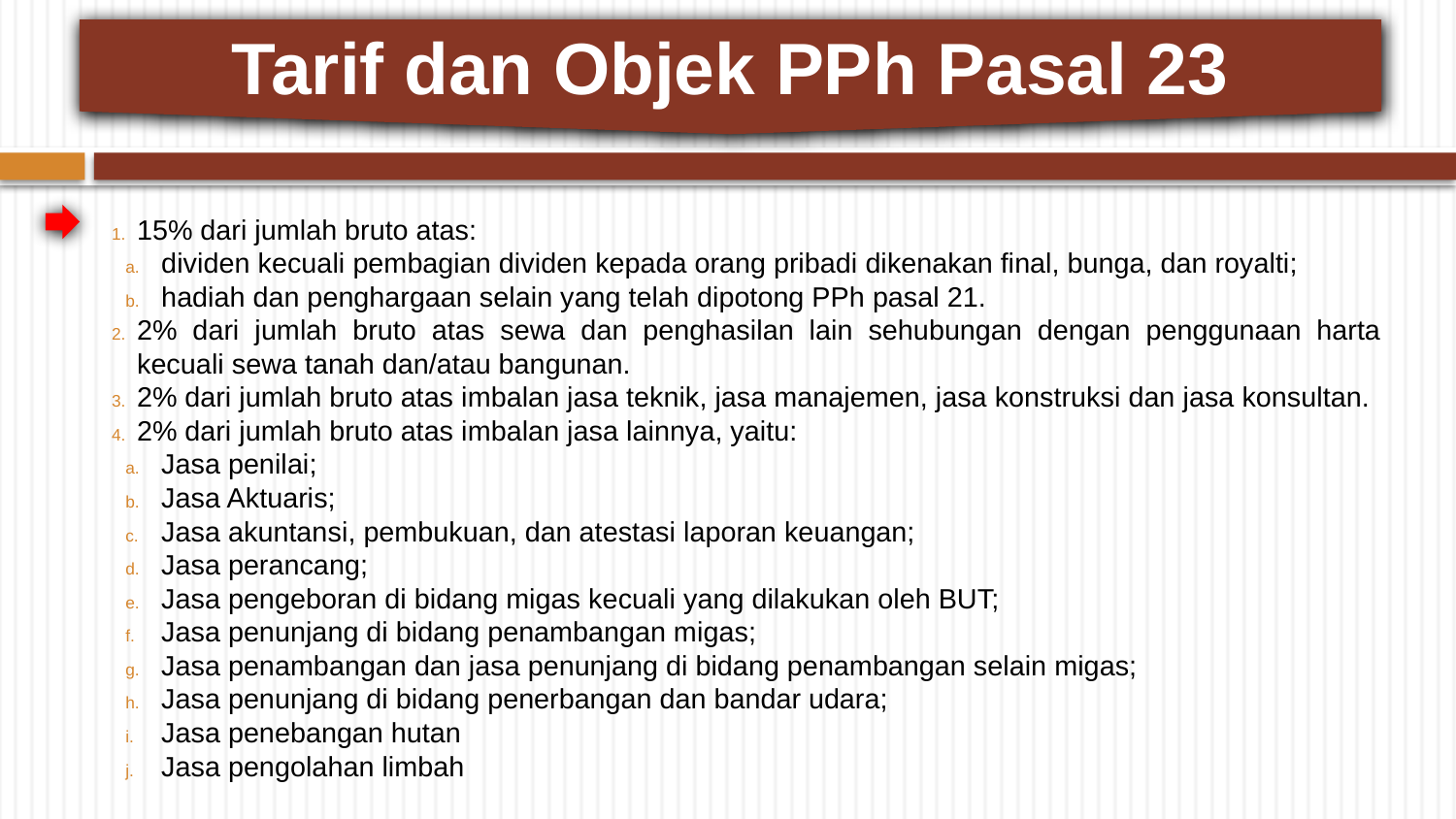

Tarif dan Objek PPh Pasal 23

15% dari jumlah bruto atas:
dividen kecuali pembagian dividen kepada orang pribadi dikenakan final, bunga, dan royalti;
hadiah dan penghargaan selain yang telah dipotong PPh pasal 21.
2% dari jumlah bruto atas sewa dan penghasilan lain sehubungan dengan penggunaan harta kecuali sewa tanah dan/atau bangunan.
2% dari jumlah bruto atas imbalan jasa teknik, jasa manajemen, jasa konstruksi dan jasa konsultan.
2% dari jumlah bruto atas imbalan jasa lainnya, yaitu:
Jasa penilai;
Jasa Aktuaris;
Jasa akuntansi, pembukuan, dan atestasi laporan keuangan;
Jasa perancang;
Jasa pengeboran di bidang migas kecuali yang dilakukan oleh BUT;
Jasa penunjang di bidang penambangan migas;
Jasa penambangan dan jasa penunjang di bidang penambangan selain migas;
Jasa penunjang di bidang penerbangan dan bandar udara;
Jasa penebangan hutan
Jasa pengolahan limbah